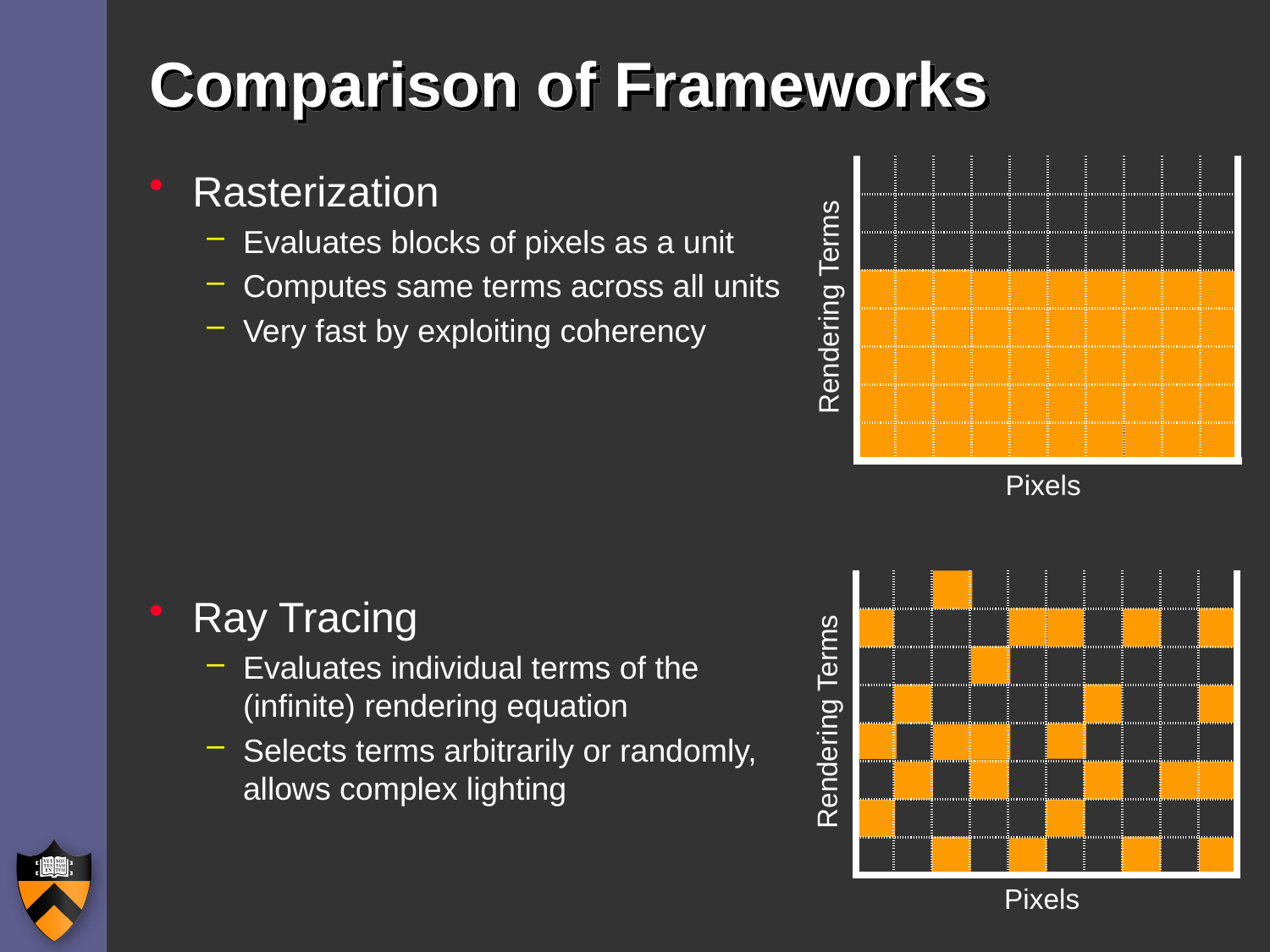

# Comparison of Frameworks
|  |  |  |  |  |  |  |  |  |  |
| --- | --- | --- | --- | --- | --- | --- | --- | --- | --- |
|  |  |  |  |  |  |  |  |  |  |
|  |  |  |  |  |  |  |  |  |  |
|  |  |  |  |  |  |  |  |  |  |
|  |  |  |  |  |  |  |  |  |  |
|  |  |  |  |  |  |  |  |  |  |
|  |  |  |  |  |  |  |  |  |  |
|  |  |  |  |  |  |  |  |  |  |
Rasterization
Evaluates blocks of pixels as a unit
Computes same terms across all units
Very fast by exploiting coherency

Ray Tracing
Evaluates individual terms of the (infinite) rendering equation
Selects terms arbitrarily or randomly, allows complex lighting

Rendering Terms

Pixels

|  |  |  |  |  |  |  |  |  |  |
| --- | --- | --- | --- | --- | --- | --- | --- | --- | --- |
|  |  |  |  |  |  |  |  |  |  |
|  |  |  |  |  |  |  |  |  |  |
|  |  |  |  |  |  |  |  |  |  |
|  |  |  |  |  |  |  |  |  |  |
|  |  |  |  |  |  |  |  |  |  |
|  |  |  |  |  |  |  |  |  |  |
|  |  |  |  |  |  |  |  |  |  |
Rendering Terms
Pixels